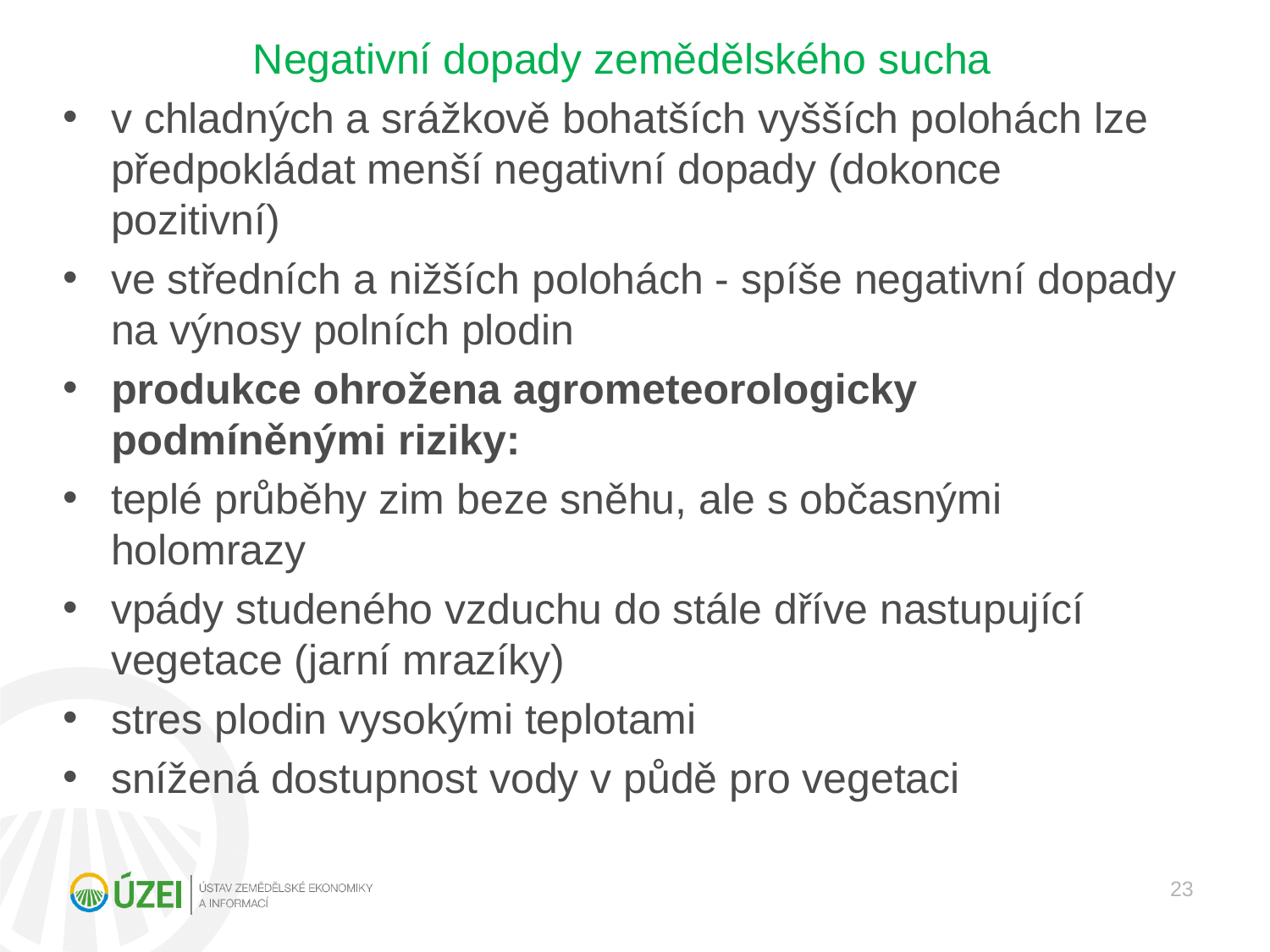

Negativní dopady zemědělského sucha
v chladných a srážkově bohatších vyšších polohách lze předpokládat menší negativní dopady (dokonce pozitivní)
ve středních a nižších polohách - spíše negativní dopady na výnosy polních plodin
produkce ohrožena agrometeorologicky podmíněnými riziky:
teplé průběhy zim beze sněhu, ale s občasnými holomrazy
vpády studeného vzduchu do stále dříve nastupující vegetace (jarní mrazíky)
stres plodin vysokými teplotami
snížená dostupnost vody v půdě pro vegetaci
23